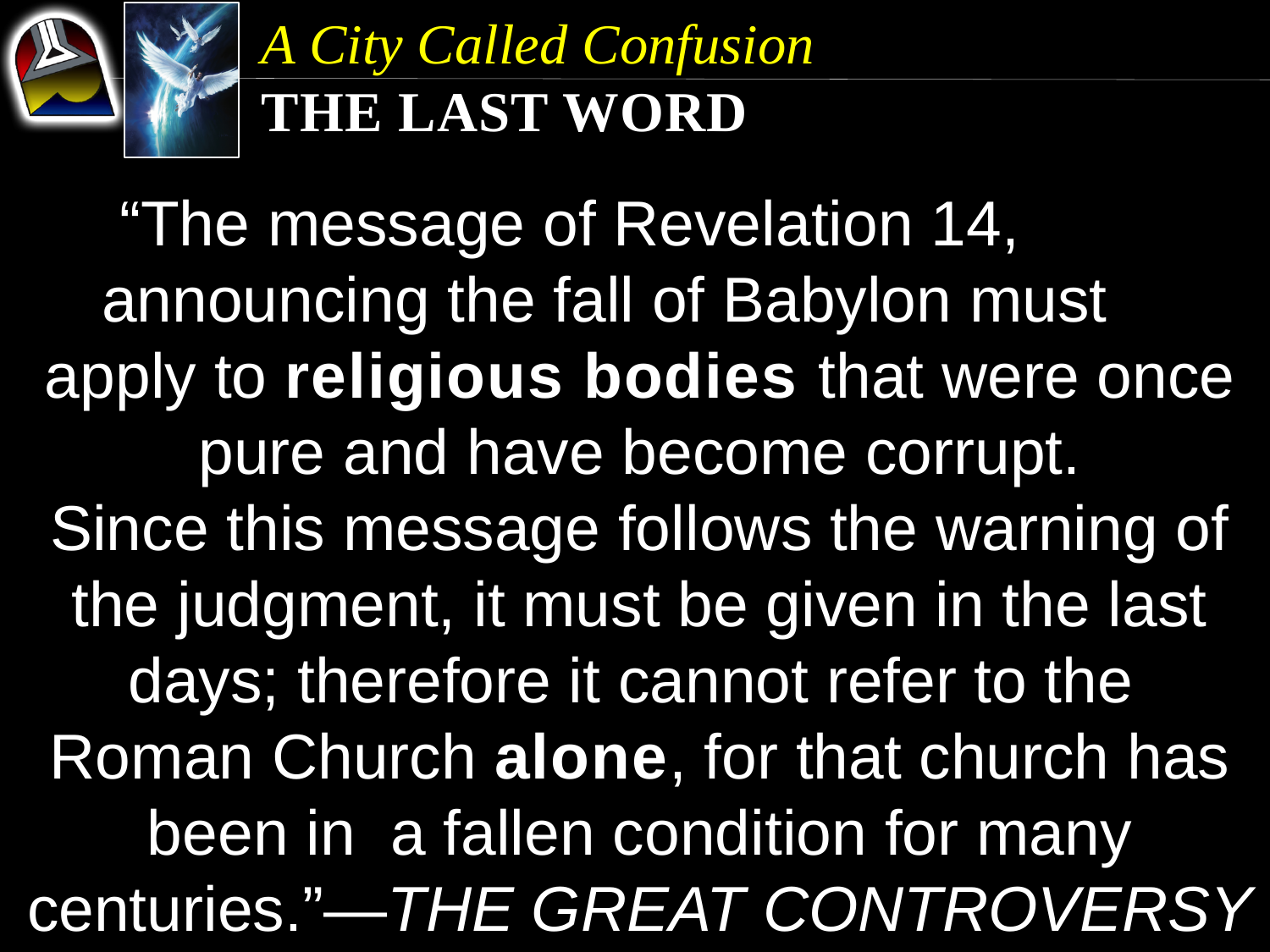

A City Called Confusion
The Last Word
“The message of Revelation 14,         announcing the fall of Babylon must     apply to religious bodies that were once pure and have become corrupt.
Since this message follows the warning of the judgment, it must be given in the last days; therefore it cannot refer to the  Roman Church alone, for that church has been in  a fallen condition for many centuries.”—The Great Controversy 383.